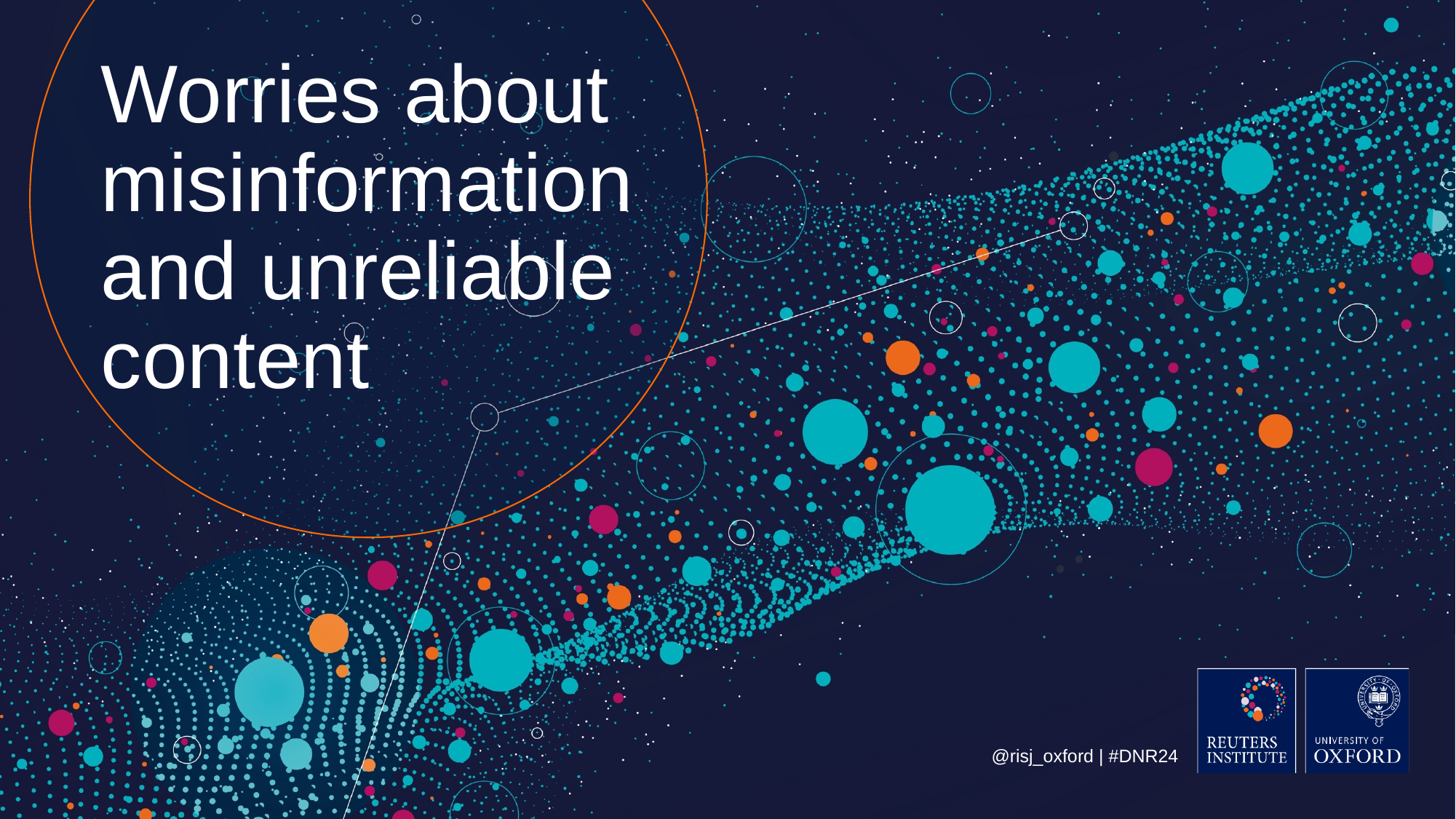

# Worries about misinformation and unreliable content